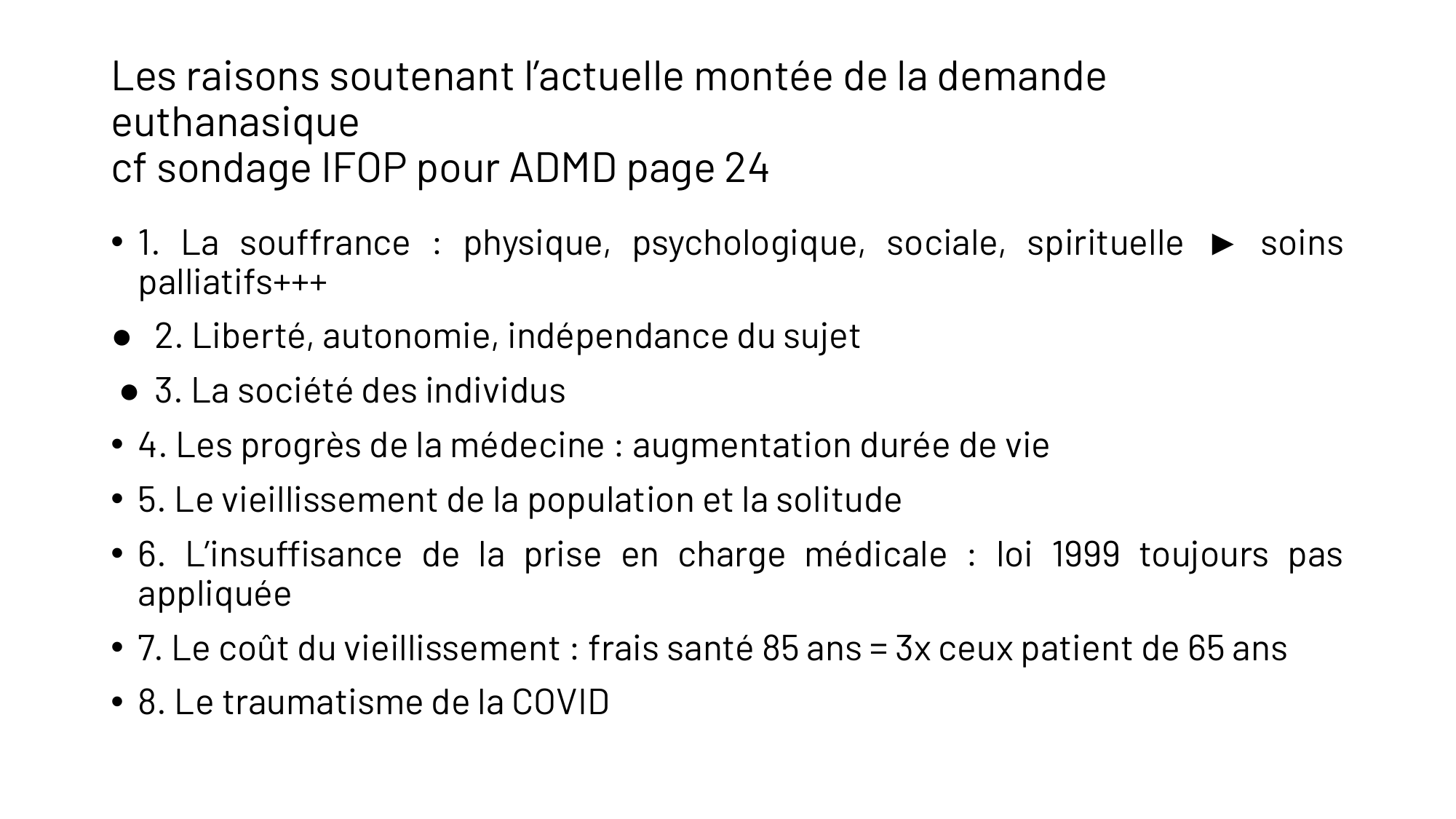

# Les raisons soutenant l’actuelle montée de la demande euthanasique cf sondage IFOP pour ADMD page 24
1. La souffrance : physique, psychologique, sociale, spirituelle ► soins palliatifs+++
●   2. Liberté, autonomie, indépendance du sujet
 ●  3. La société des individus
4. Les progrès de la médecine : augmentation durée de vie
5. Le vieillissement de la population et la solitude
6. L’insuffisance de la prise en charge médicale : loi 1999 toujours pas appliquée
7. Le coût du vieillissement : frais santé 85 ans = 3x ceux patient de 65 ans
8. Le traumatisme de la COVID